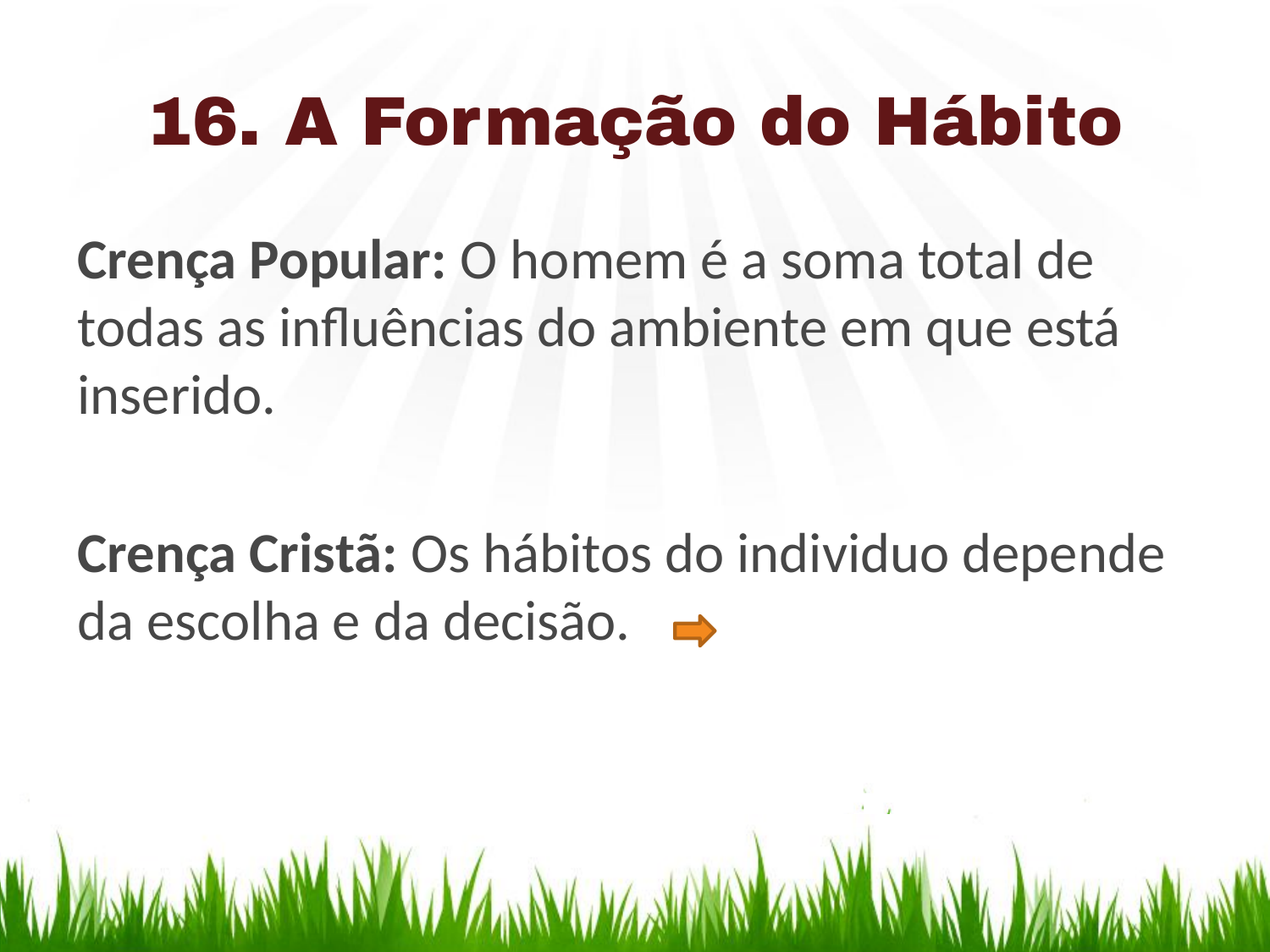

# 16. A Formação do Hábito
Crença Popular: O homem é a soma total de todas as influências do ambiente em que está inserido.

Crença Cristã: Os hábitos do individuo depende da escolha e da decisão.